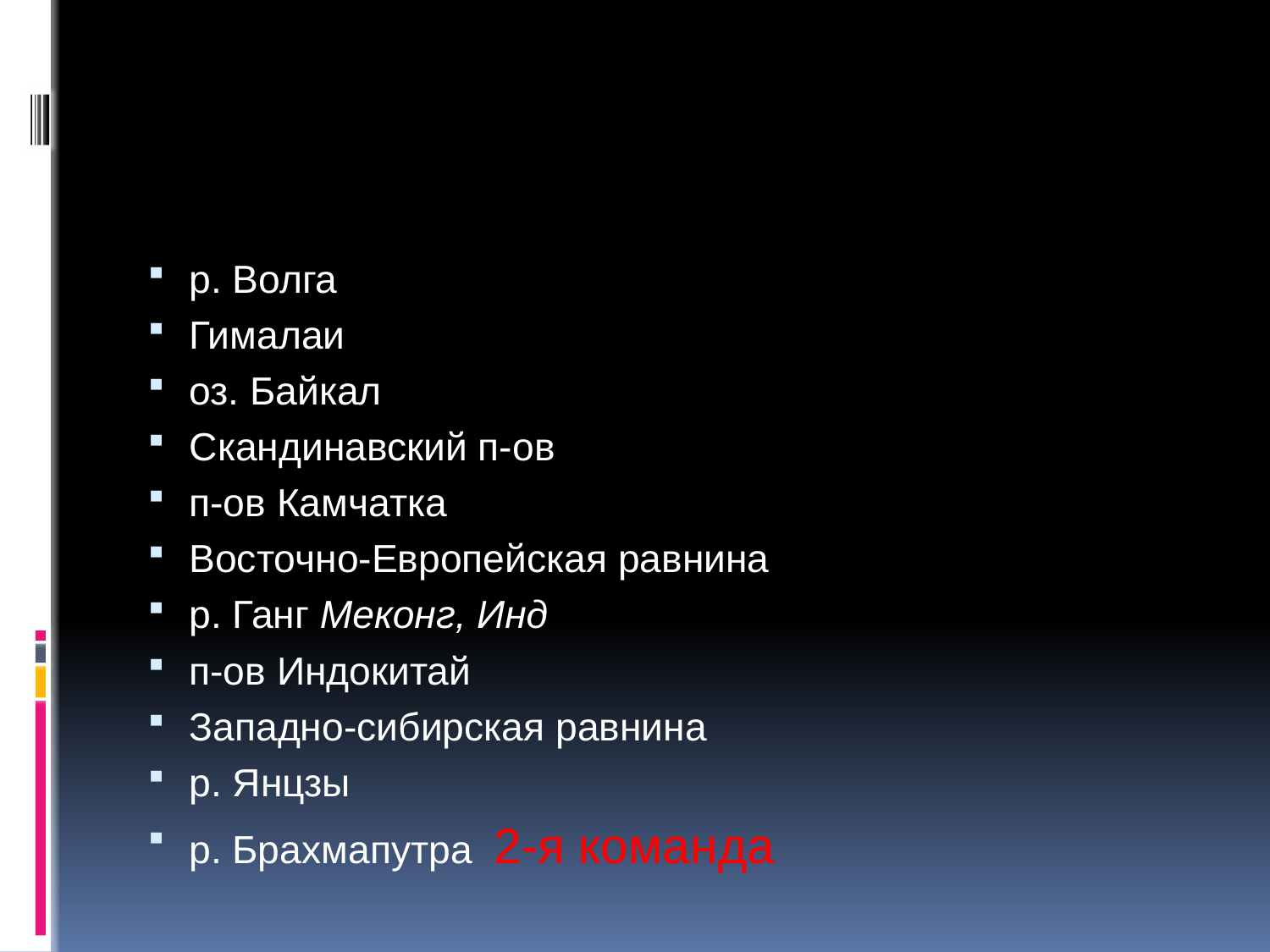

#
р. Волга
Гималаи
оз. Байкал
Скандинавский п-ов
п-ов Камчатка
Восточно-Европейская равнина
р. Ганг Меконг, Инд
п-ов Индокитай
Западно-сибирская равнина
р. Янцзы
р. Брахмапутра  2-я команда